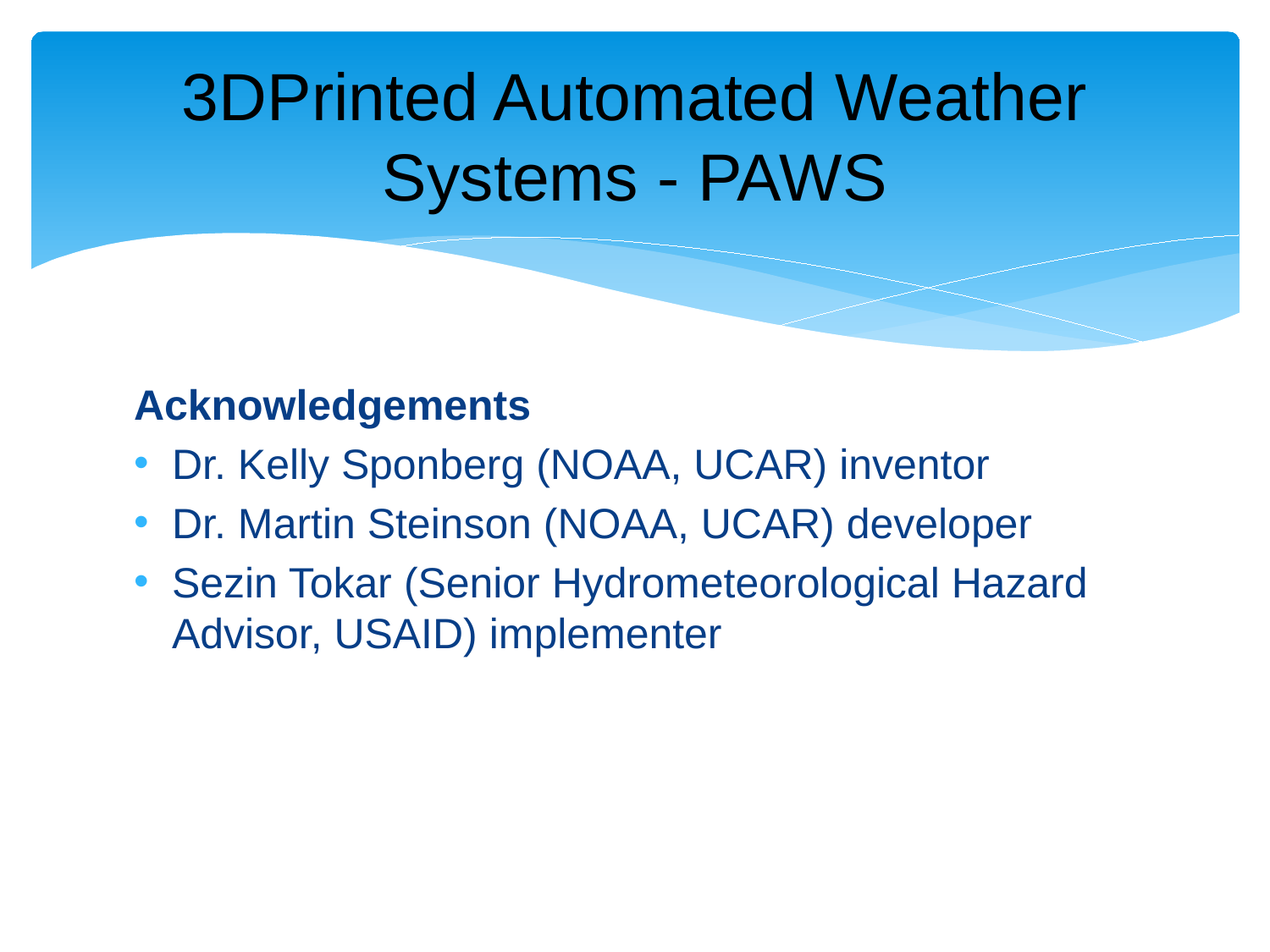

# 3DPrinted Automated Weather Systems - PAWS
Acknowledgements
Dr. Kelly Sponberg (NOAA, UCAR) inventor
Dr. Martin Steinson (NOAA, UCAR) developer
Sezin Tokar (Senior Hydrometeorological Hazard Advisor, USAID) implementer